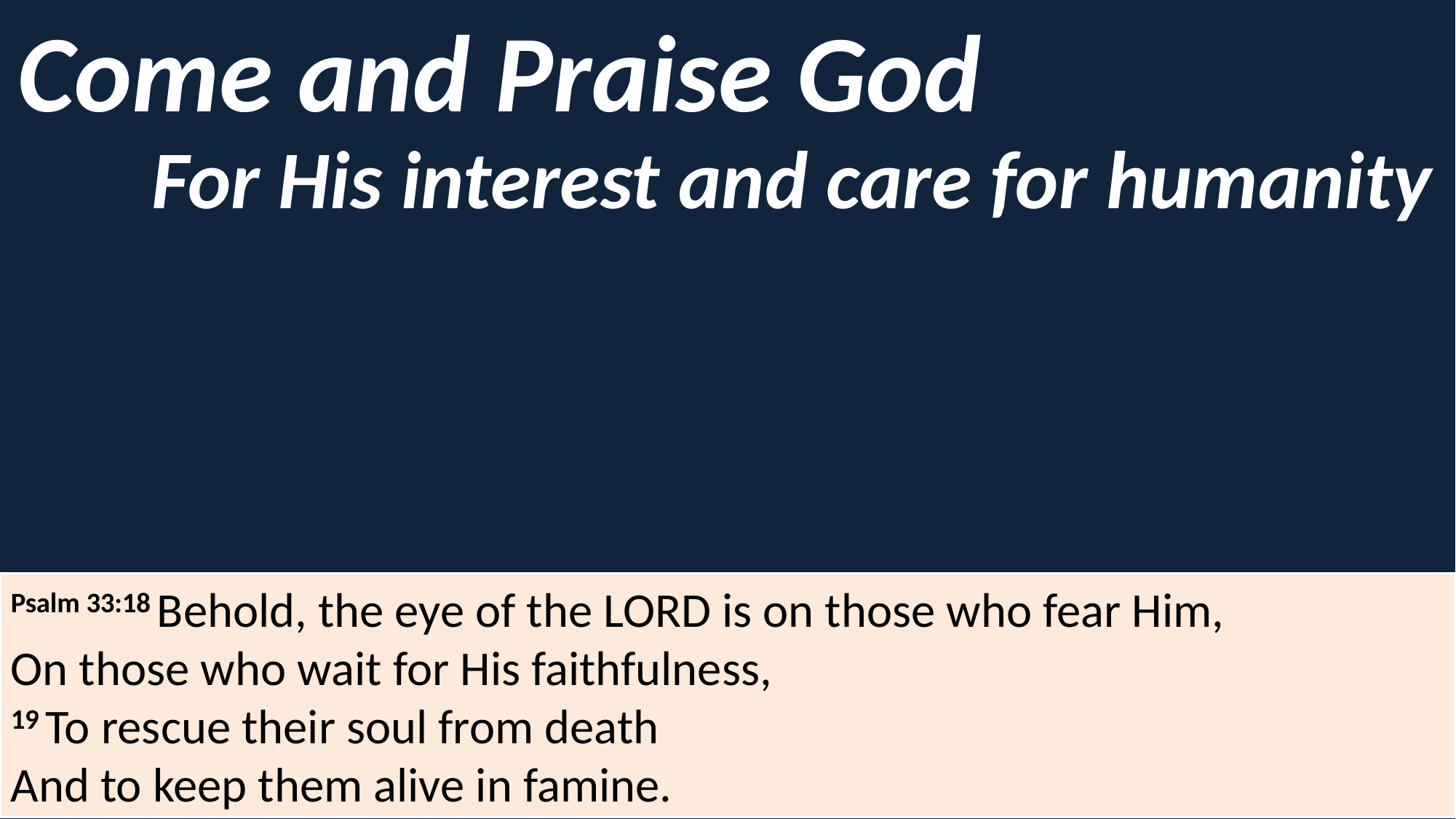

Come and Praise God
For His interest and care for humanity
Psalm 33:18 Behold, the eye of the Lord is on those who fear Him,
On those who wait for His faithfulness,
19 To rescue their soul from death
And to keep them alive in famine.